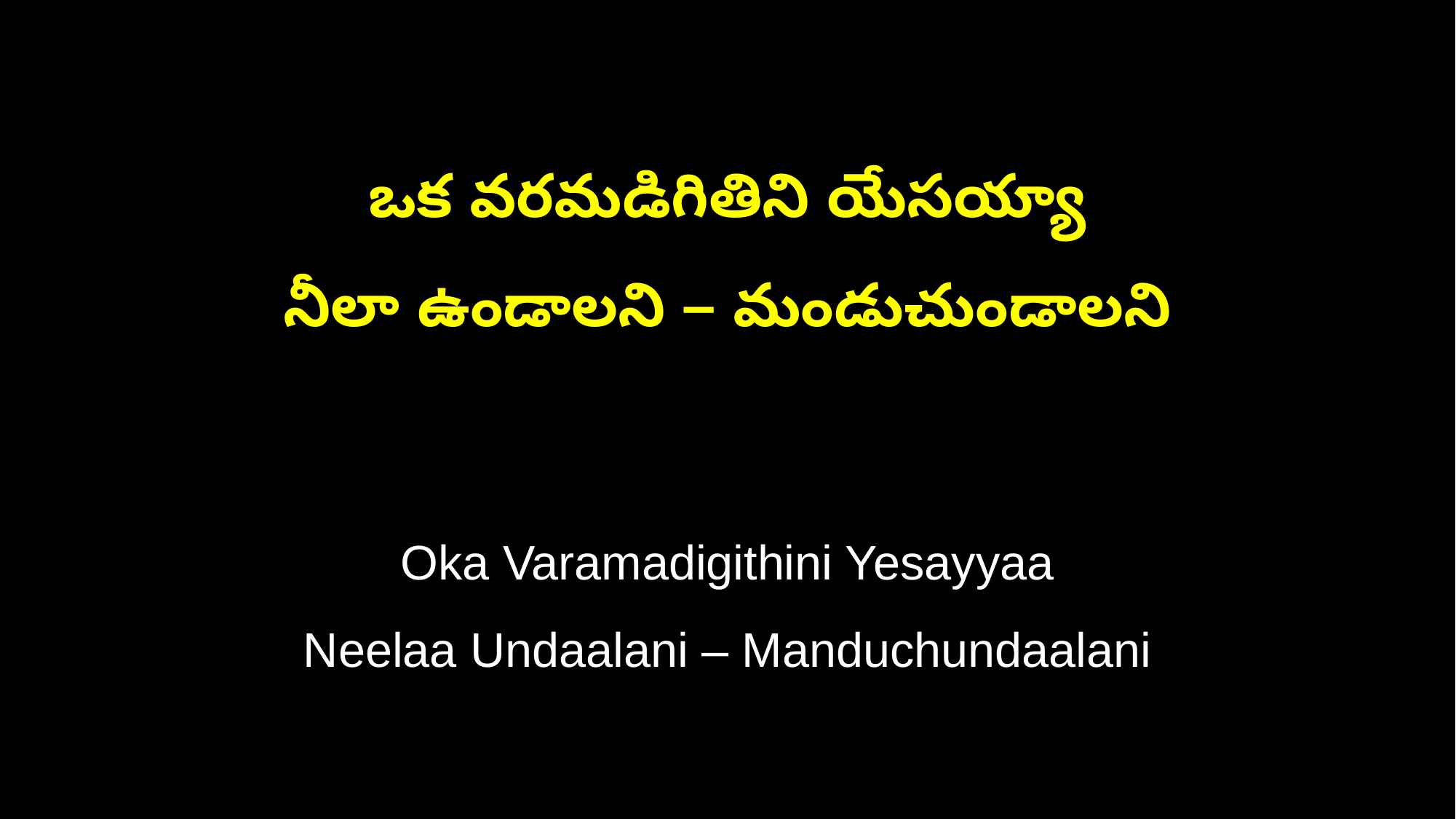

ఒక వరమడిగితిని యేసయ్యా
నీలా ఉండాలని – మండుచుండాలని
Oka Varamadigithini Yesayyaa
Neelaa Undaalani – Manduchundaalani